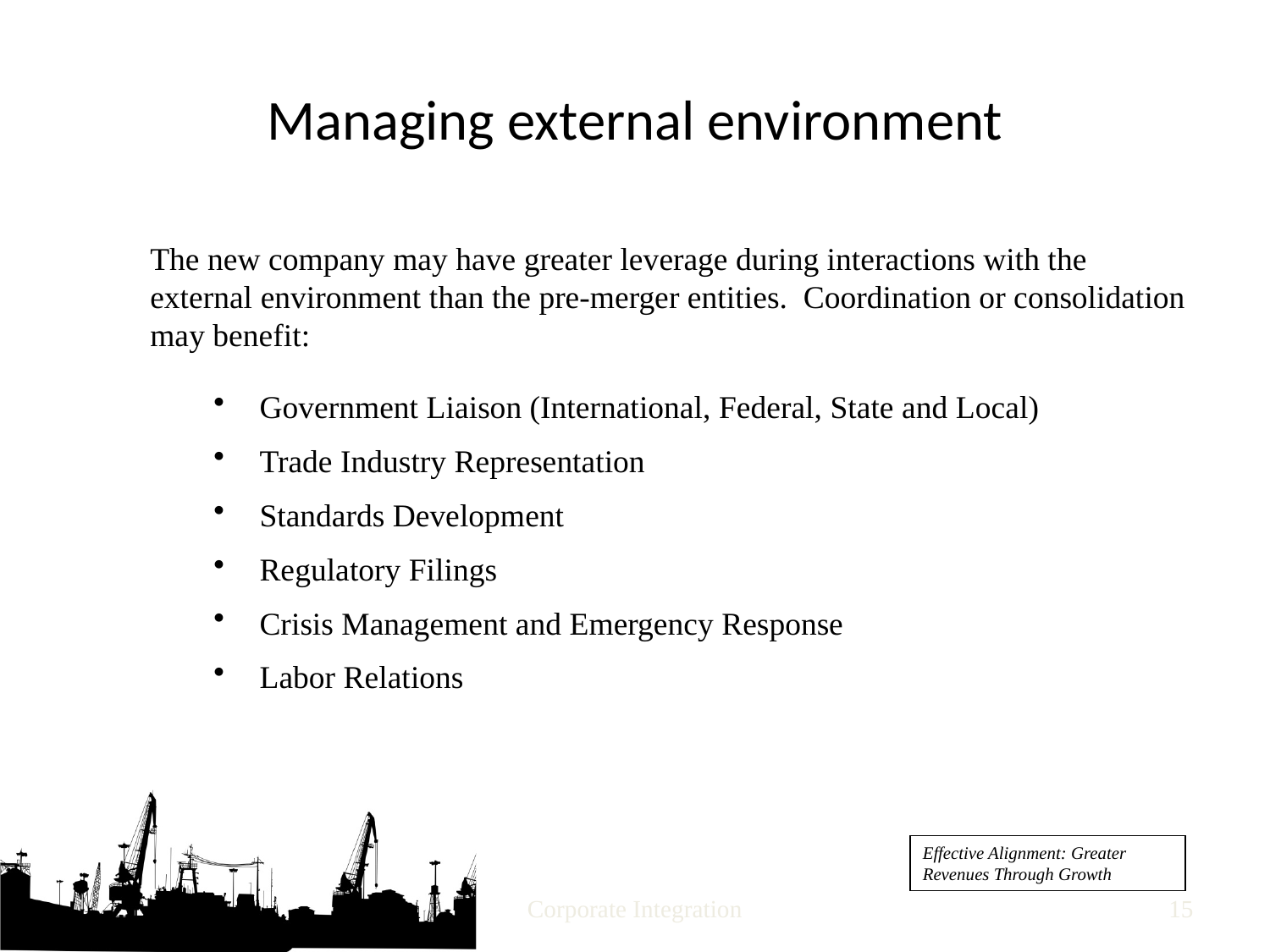

# Managing external environment

The new company may have greater leverage during interactions with the external environment than the pre-merger entities.  Coordination or consolidation may benefit:
  Government Liaison (International, Federal, State and Local)
  Trade Industry Representation
  Standards Development
  Regulatory Filings
  Crisis Management and Emergency Response
  Labor Relations

Effective Alignment: Greater Revenues Through Growth
Corporate Integration
15